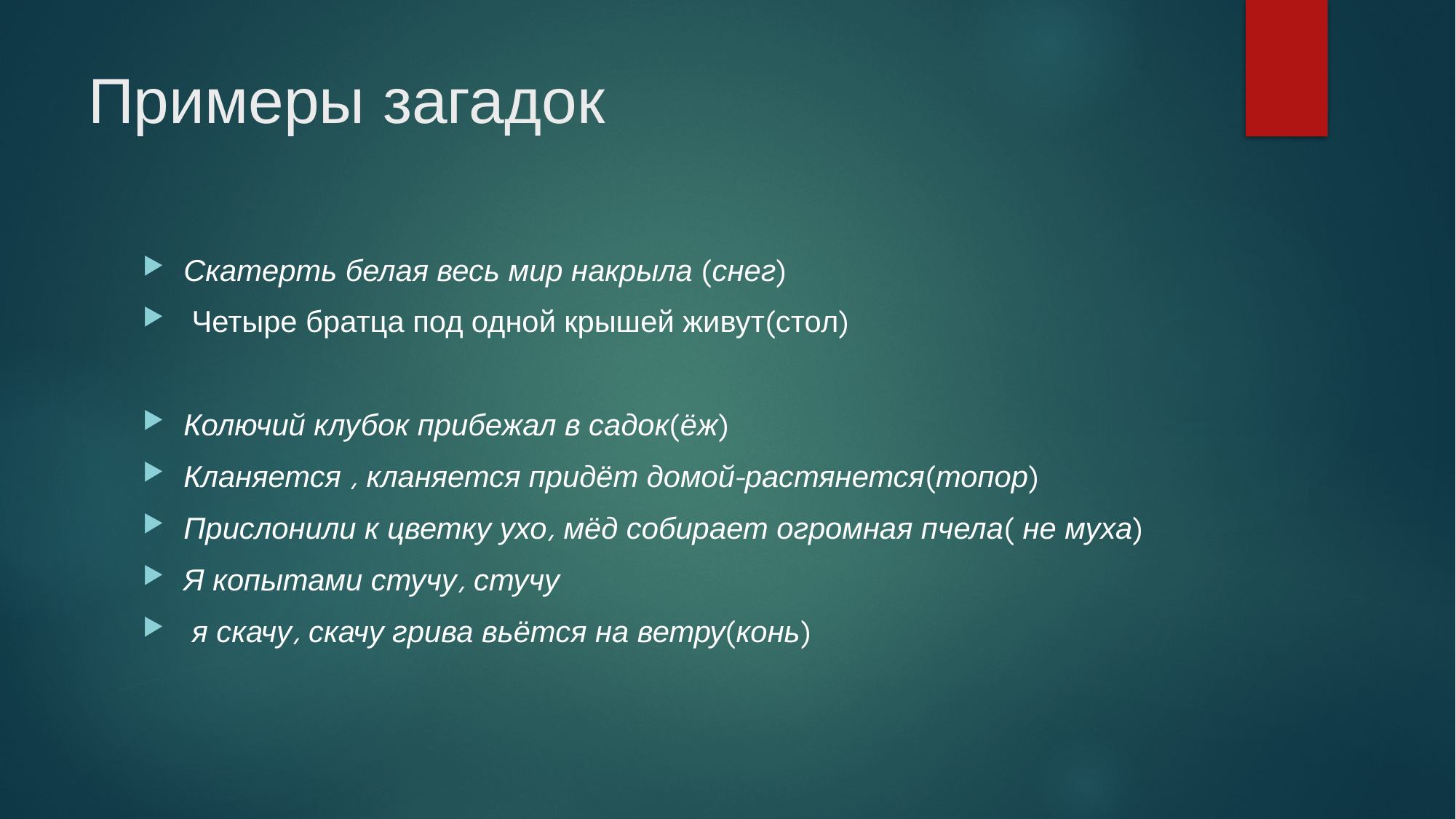

# Примеры загадок
Скатерть белая весь мир накрыла (снег)
 Четыре братца под одной крышей живут(стол)

Колючий клубок прибежал в садок(ёж)
Кланяется , кланяется придёт домой-растянется(топор)
Прислонили к цветку ухо, мёд собирает огромная пчела( не муха)
Я копытами стучу, стучу
 я скачу, скачу грива вьётся на ветру(конь)